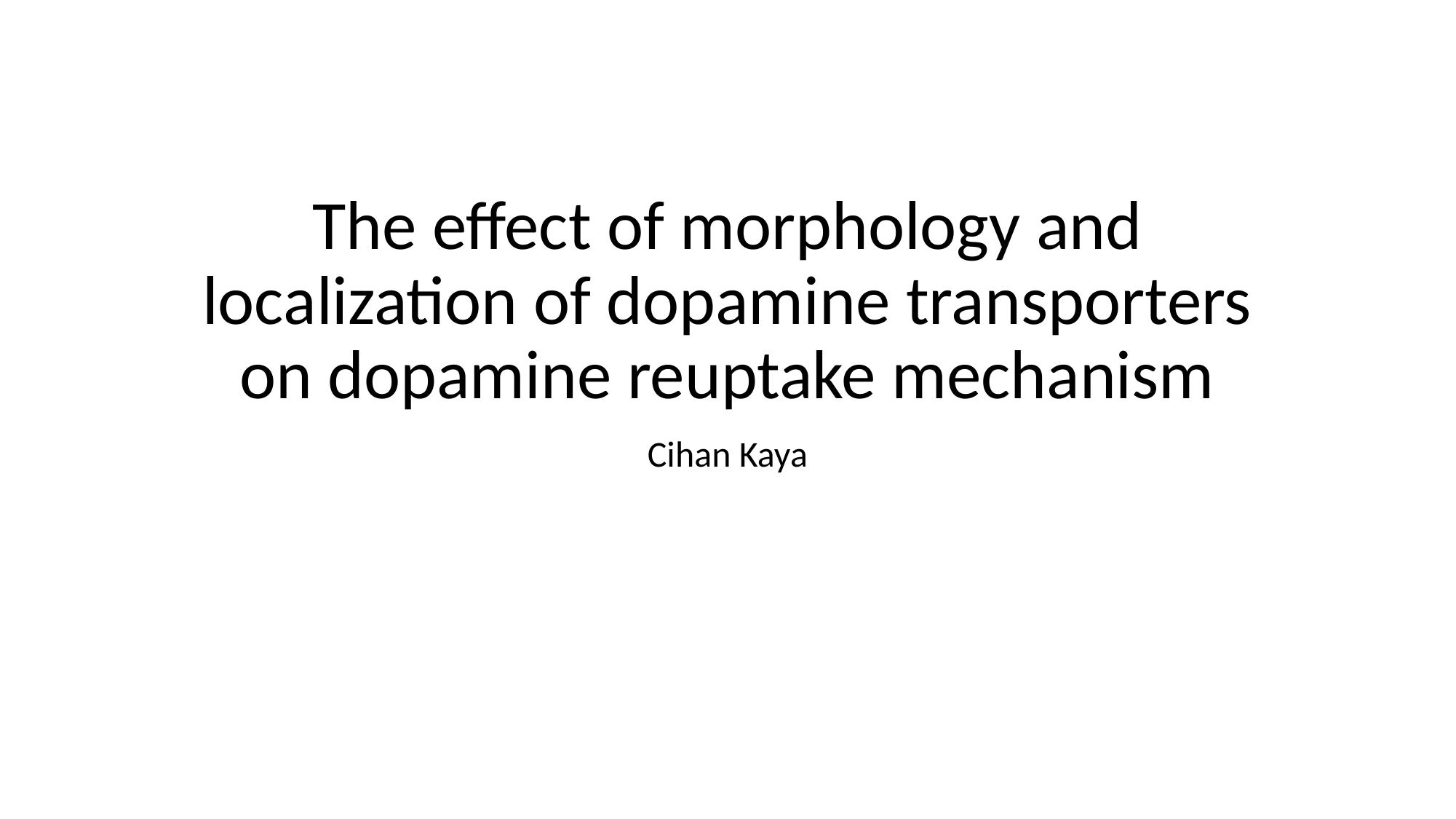

# The effect of morphology and localization of dopamine transporters on dopamine reuptake mechanism
Cihan Kaya